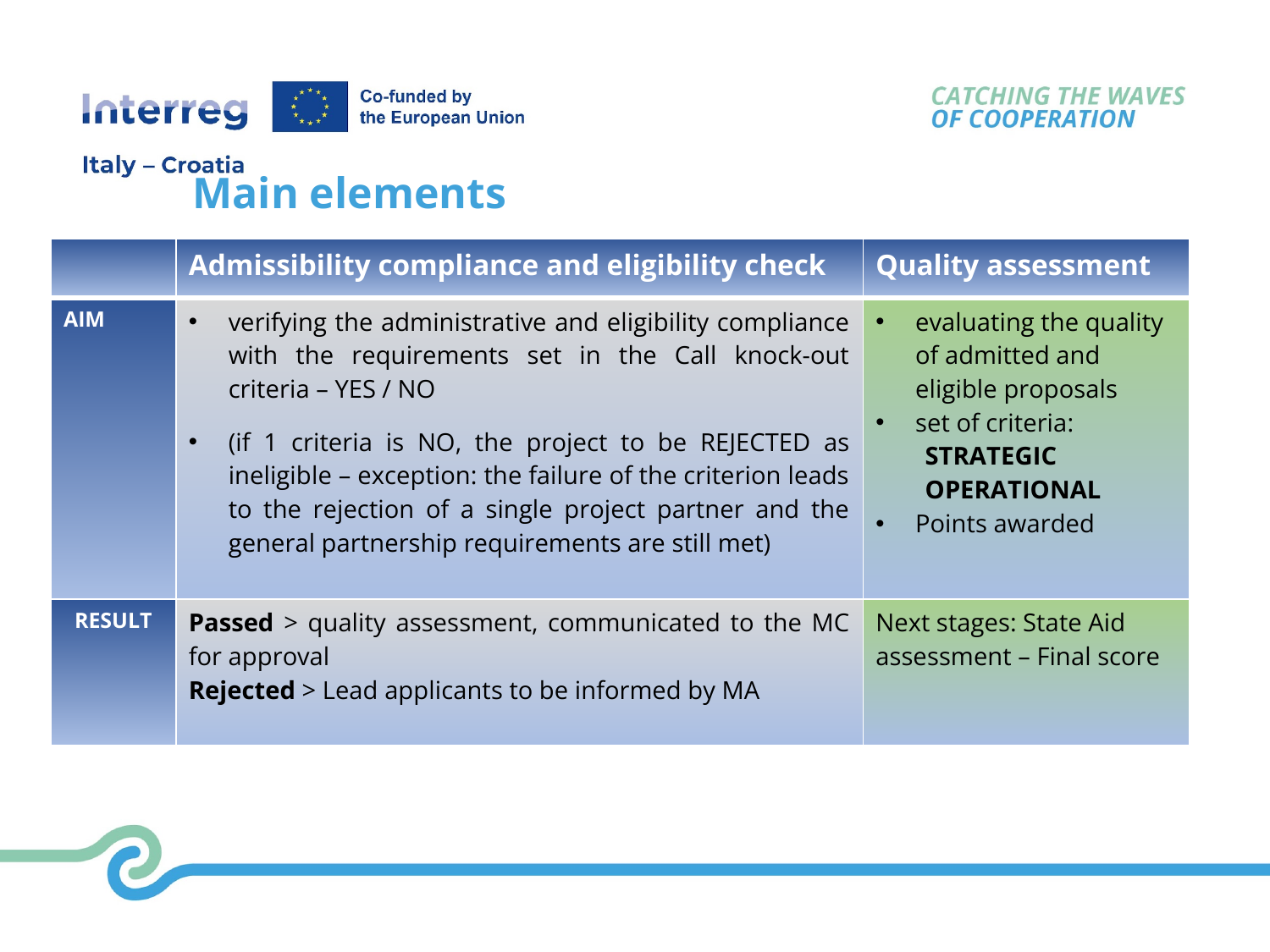

Main elements

|  | Admissibility compliance and eligibility check | Quality assessment |
| --- | --- | --- |
| AIM | verifying the administrative and eligibility compliance with the requirements set in the Call knock-out criteria – YES / NO (if 1 criteria is NO, the project to be REJECTED as ineligible – exception: the failure of the criterion leads to the rejection of a single project partner and the general partnership requirements are still met) | evaluating the quality of admitted and eligible proposals set of criteria:  STRATEGIC OPERATIONAL Points awarded |
| RESULT | Passed > quality assessment, communicated to the MC for approval Rejected > Lead applicants to be informed by MA | Next stages: State Aid assessment – Final score |